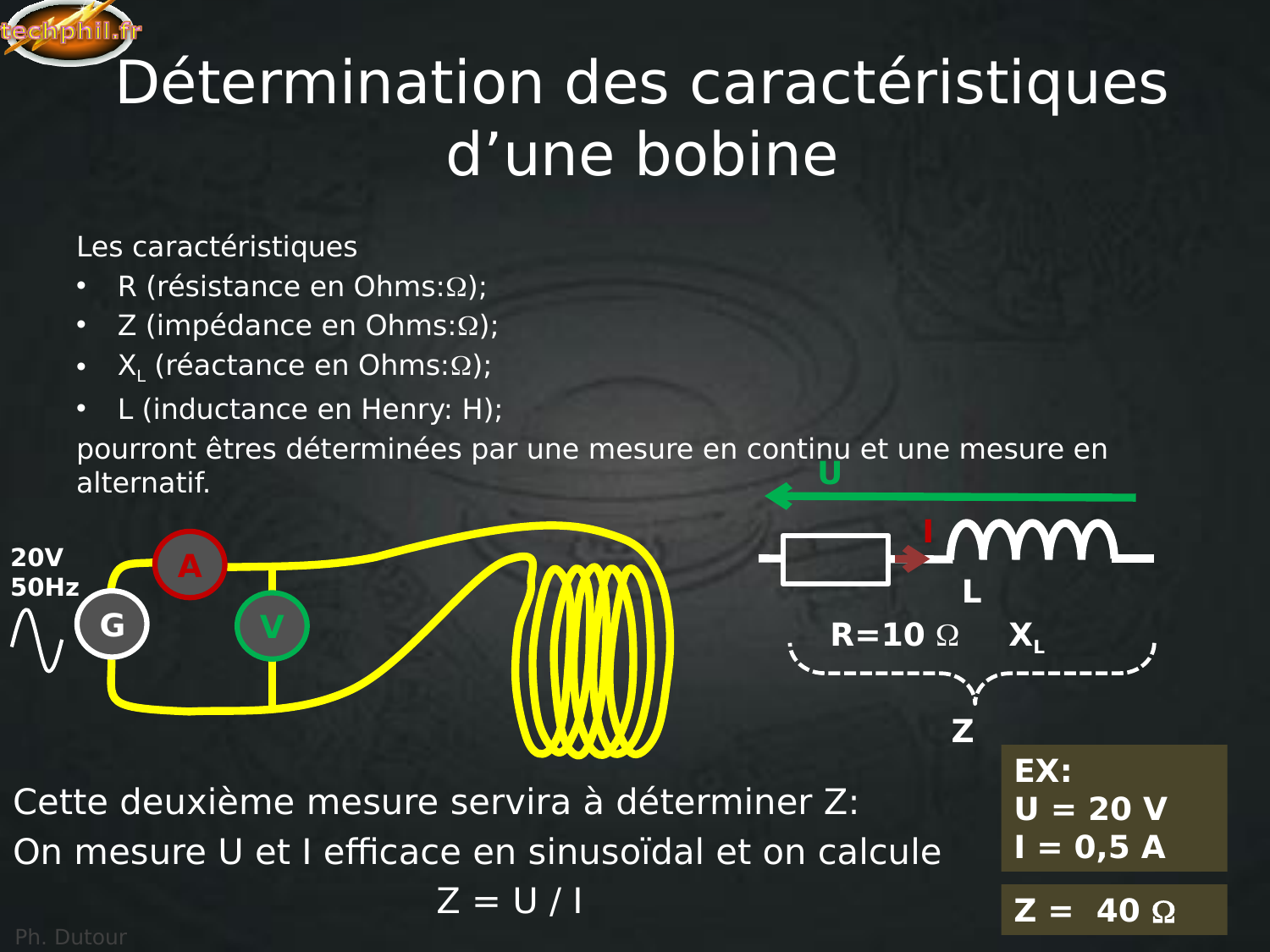

# Détermination des caractéristiques d’une bobine
Les caractéristiques
R (résistance en Ohms:Ω);
Z (impédance en Ohms:Ω);
XL (réactance en Ohms:Ω);
L (inductance en Henry: H);
pourront êtres déterminées par une mesure en continu et une mesure en alternatif.

U

I
A
20V
50Hz
L
G
V
R=10 Ω
XL

Z
EX:
U = 20 V
I = 0,5 A
Cette deuxième mesure servira à déterminer Z:
On mesure U et I efficace en sinusoïdal et on calcule
Z = U / I
Z =  40 Ω